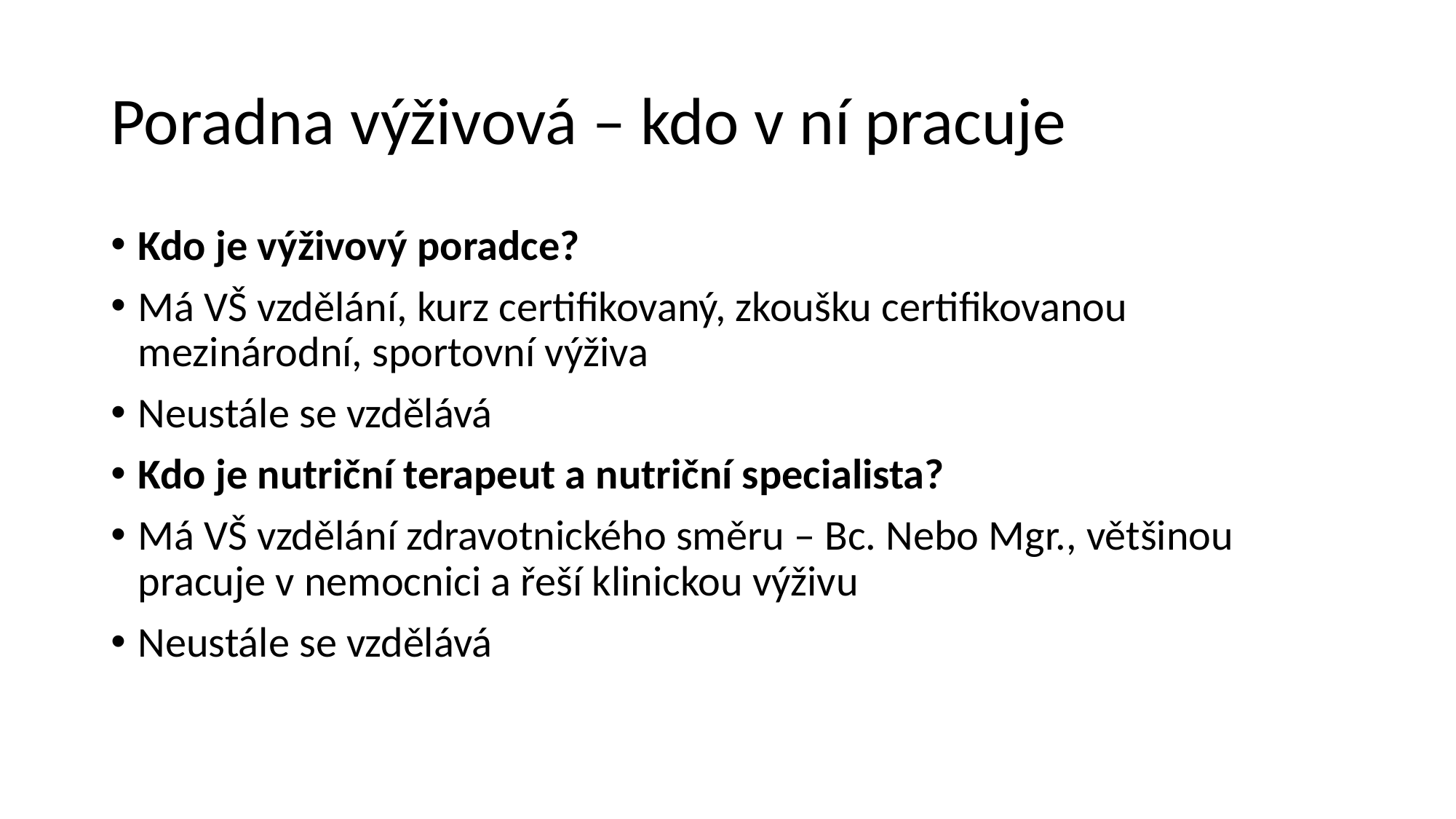

# Poradna výživová – kdo v ní pracuje
Kdo je výživový poradce?
Má VŠ vzdělání, kurz certifikovaný, zkoušku certifikovanou mezinárodní, sportovní výživa
Neustále se vzdělává
Kdo je nutriční terapeut a nutriční specialista?
Má VŠ vzdělání zdravotnického směru – Bc. Nebo Mgr., většinou pracuje v nemocnici a řeší klinickou výživu
Neustále se vzdělává